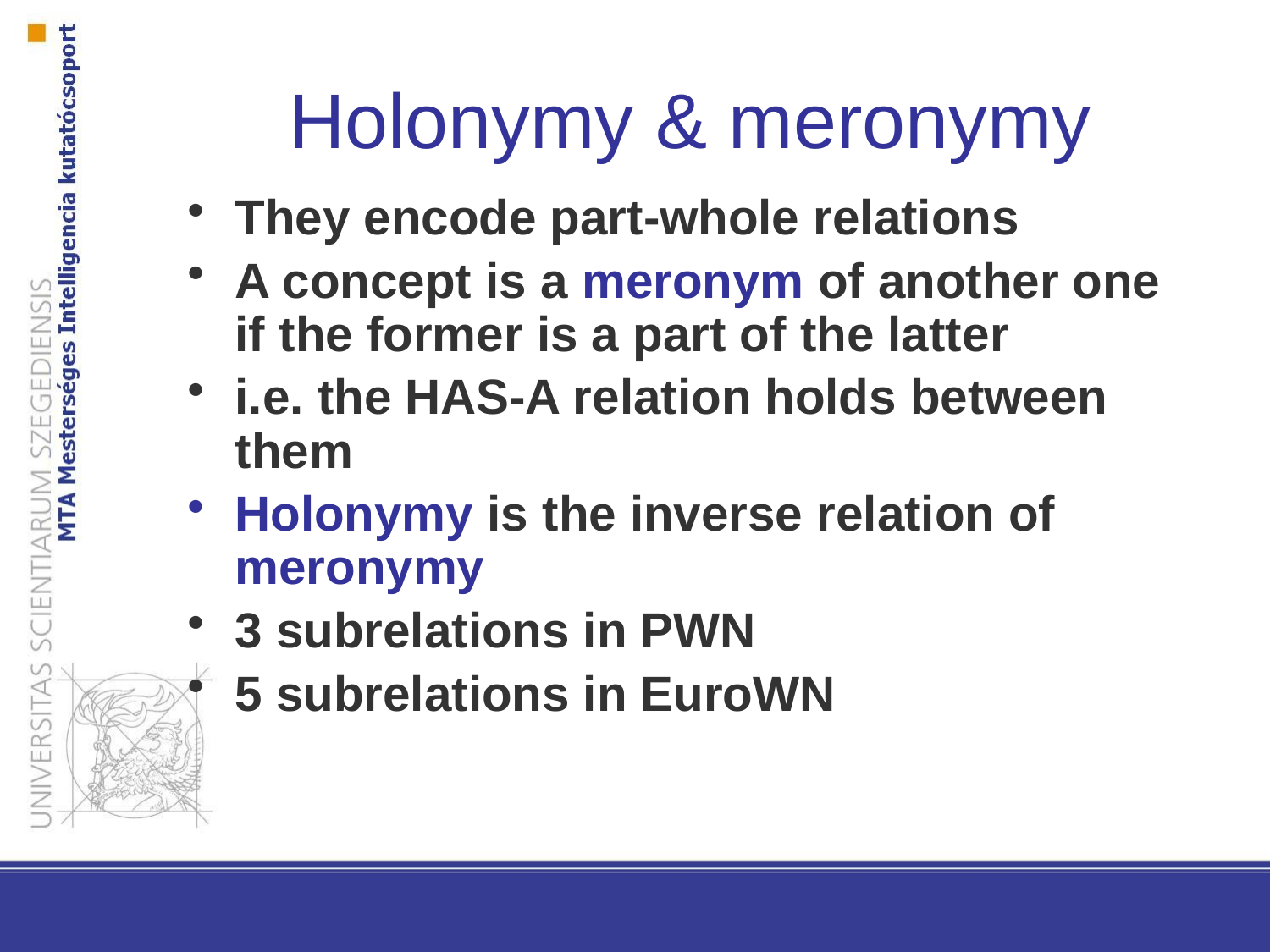

# Holonymy & meronymy
They encode part-whole relations
A concept is a meronym of another one if the former is a part of the latter
i.e. the HAS-A relation holds between them
Holonymy is the inverse relation of meronymy
3 subrelations in PWN
5 subrelations in EuroWN